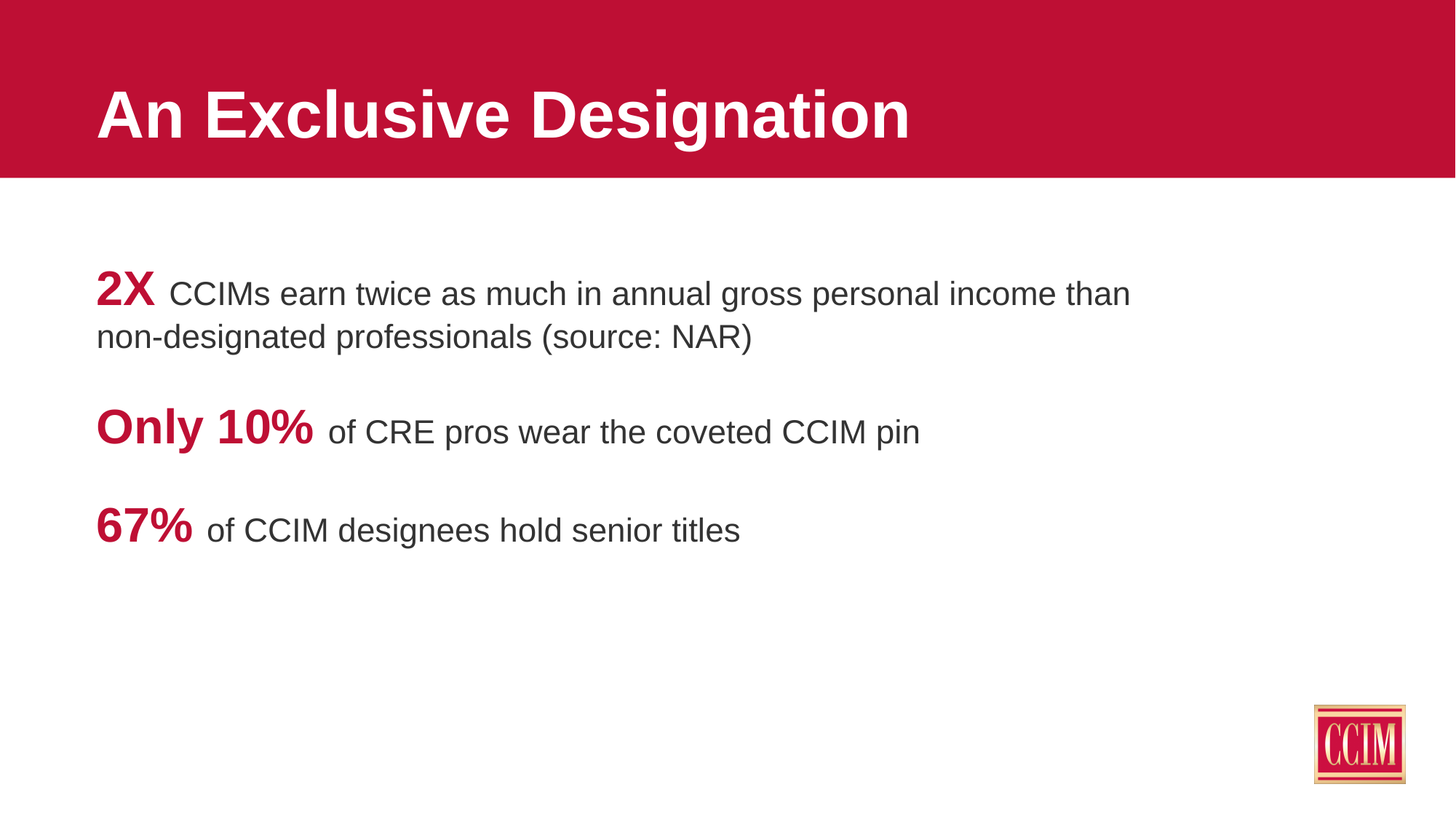

# An Exclusive Designation
2X CCIMs earn twice as much in annual gross personal income than non-designated professionals (source: NAR)

Only 10% of CRE pros wear the coveted CCIM pin

67% of CCIM designees hold senior titles